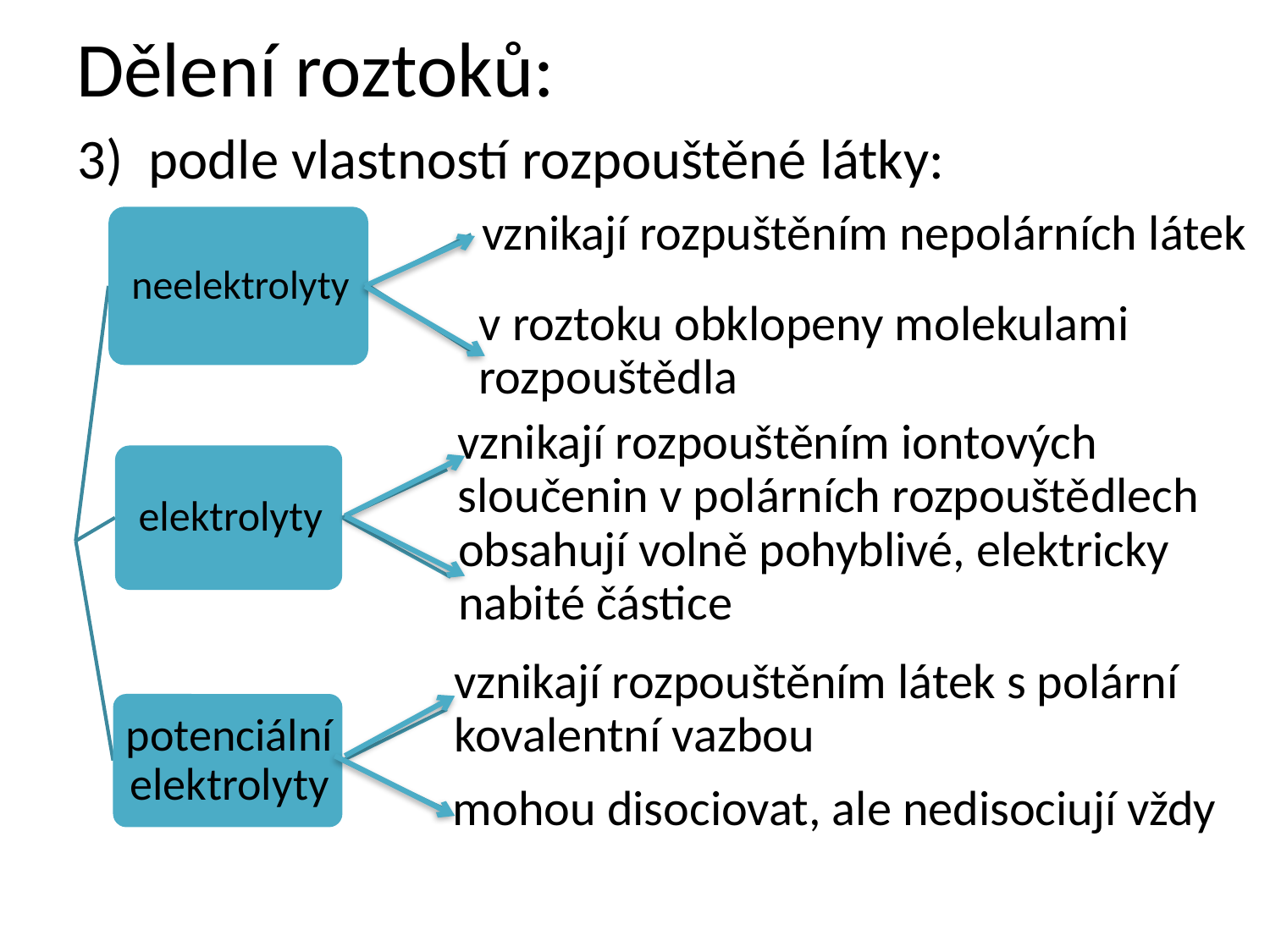

# Dělení roztoků:

neelektrolyty

vznikají rozpuštěním nepolárních látek

v roztoku obklopeny molekulami rozpouštědla

elektrolyty

vznikají rozpouštěním iontových sloučenin v polárních rozpouštědlech

obsahují volně pohyblivé, elektricky nabité částice

potenciální elektrolyty

vznikají rozpouštěním látek s polární kovalentní vazbou

mohou disociovat, ale nedisociují vždy
3)  podle vlastností rozpouštěné látky: